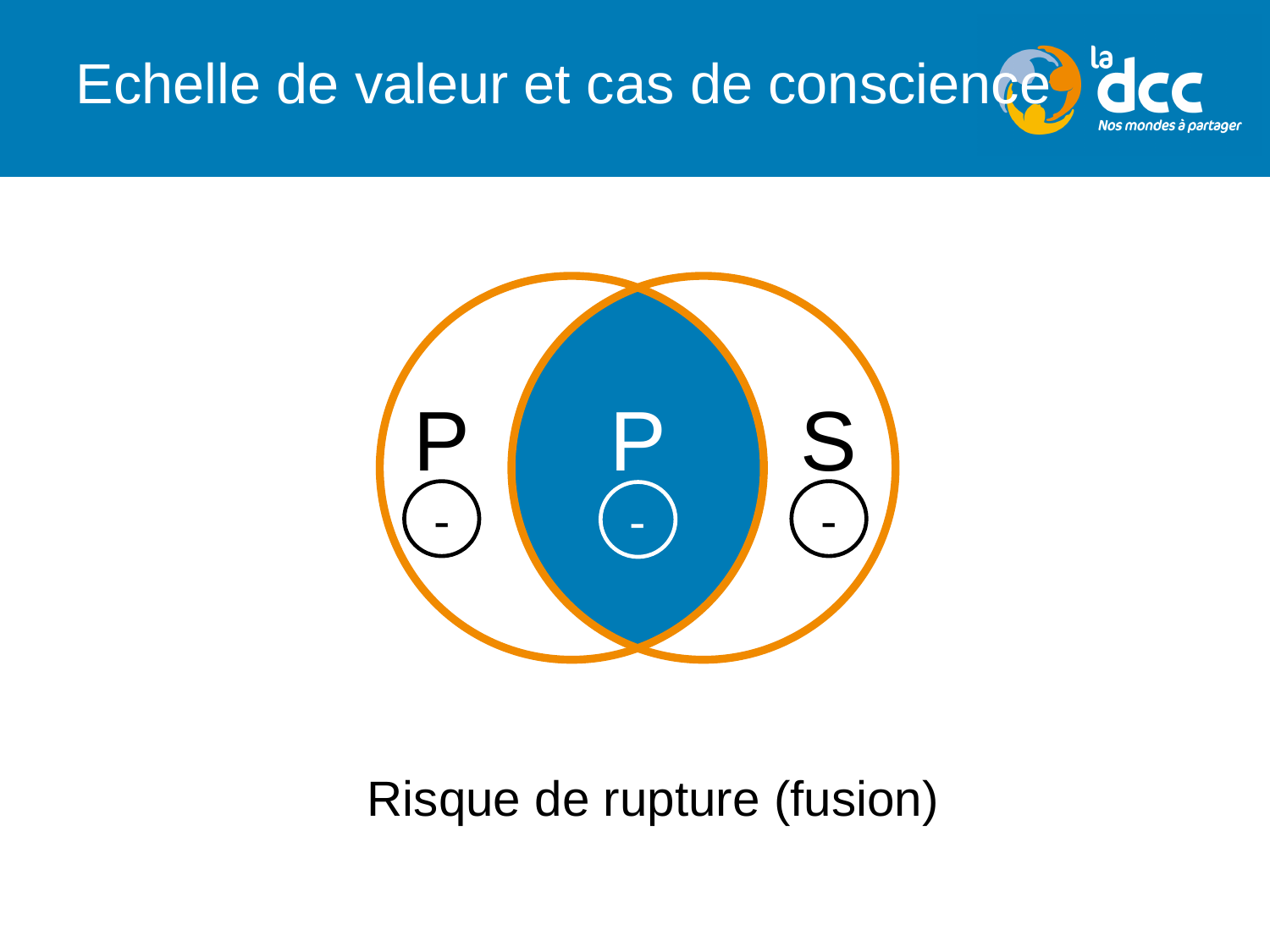

# Echelle de valeur et cas de conscience

P
-

S
-

P
-
Risque de rupture (fusion)